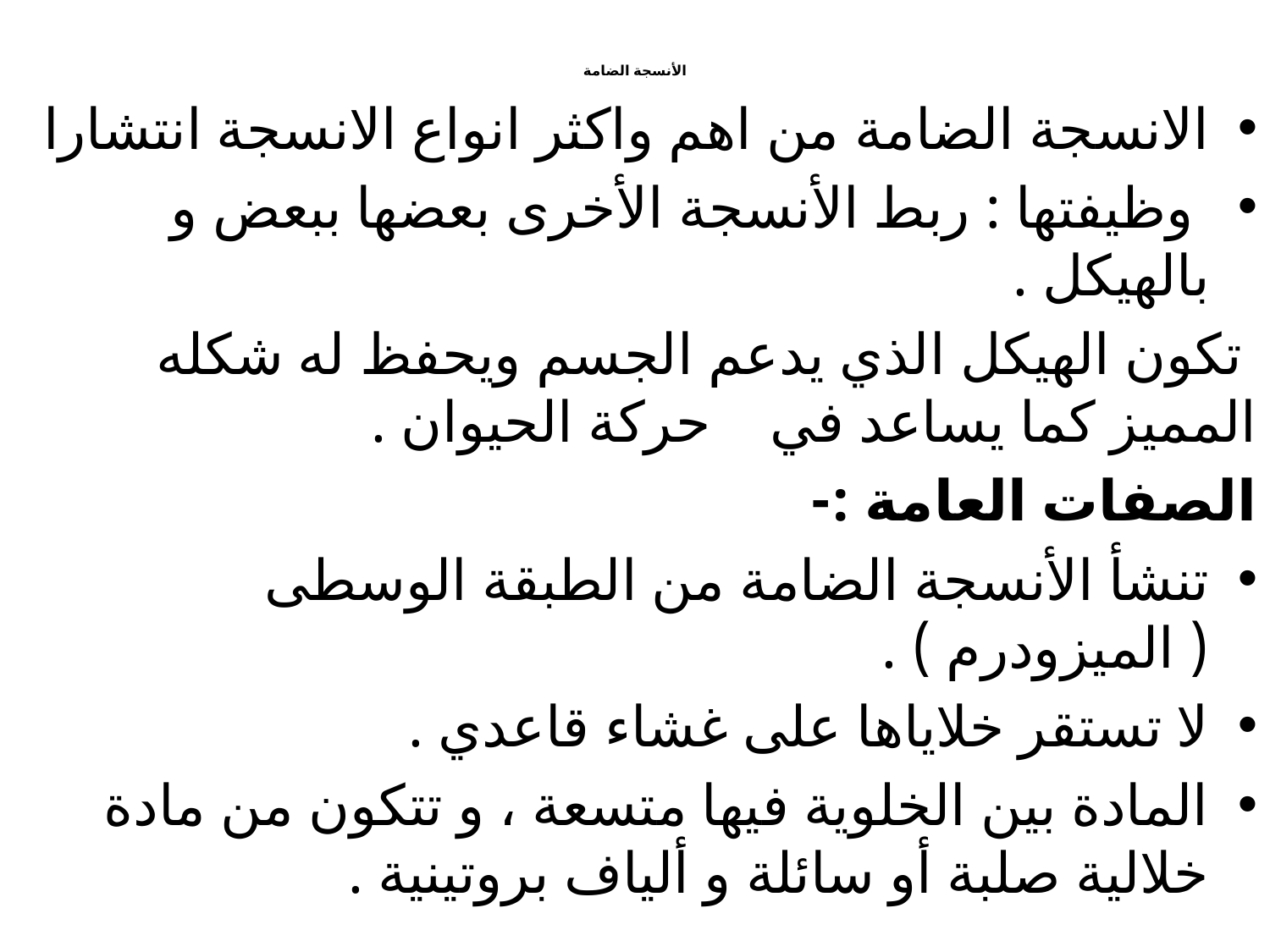

# الأنسجة الضامة
الانسجة الضامة من اهم واكثر انواع الانسجة انتشارا
 وظيفتها : ربط الأنسجة الأخرى بعضها ببعض و بالهيكل .
 تكون الهيكل الذي يدعم الجسم ويحفظ له شكله المميز كما يساعد في    حركة الحيوان .
الصفات العامة :-
تنشأ الأنسجة الضامة من الطبقة الوسطى ( الميزودرم ) .
لا تستقر خلاياها على غشاء قاعدي .
المادة بين الخلوية فيها متسعة ، و تتكون من مادة خلالية صلبة أو سائلة و ألياف بروتينية .